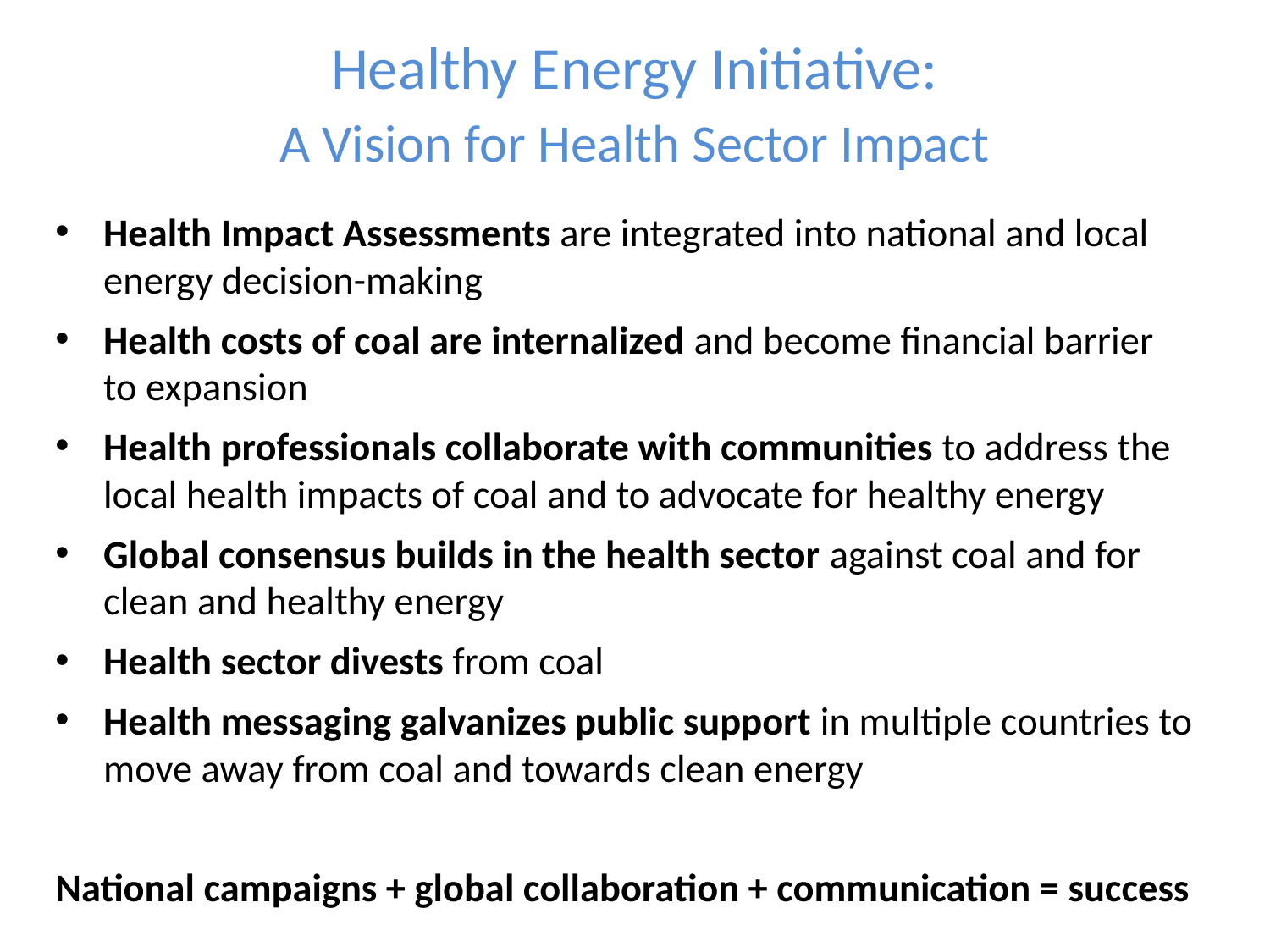

Healthy Energy Initiative:
A Vision for Health Sector Impact

Health Impact Assessments are integrated into national and local energy decision-making
Health costs of coal are internalized and become financial barrier to expansion
Health professionals collaborate with communities to address the local health impacts of coal and to advocate for healthy energy
Global consensus builds in the health sector against coal and for clean and healthy energy
Health sector divests from coal
Health messaging galvanizes public support in multiple countries to move away from coal and towards clean energy

National campaigns + global collaboration + communication = success